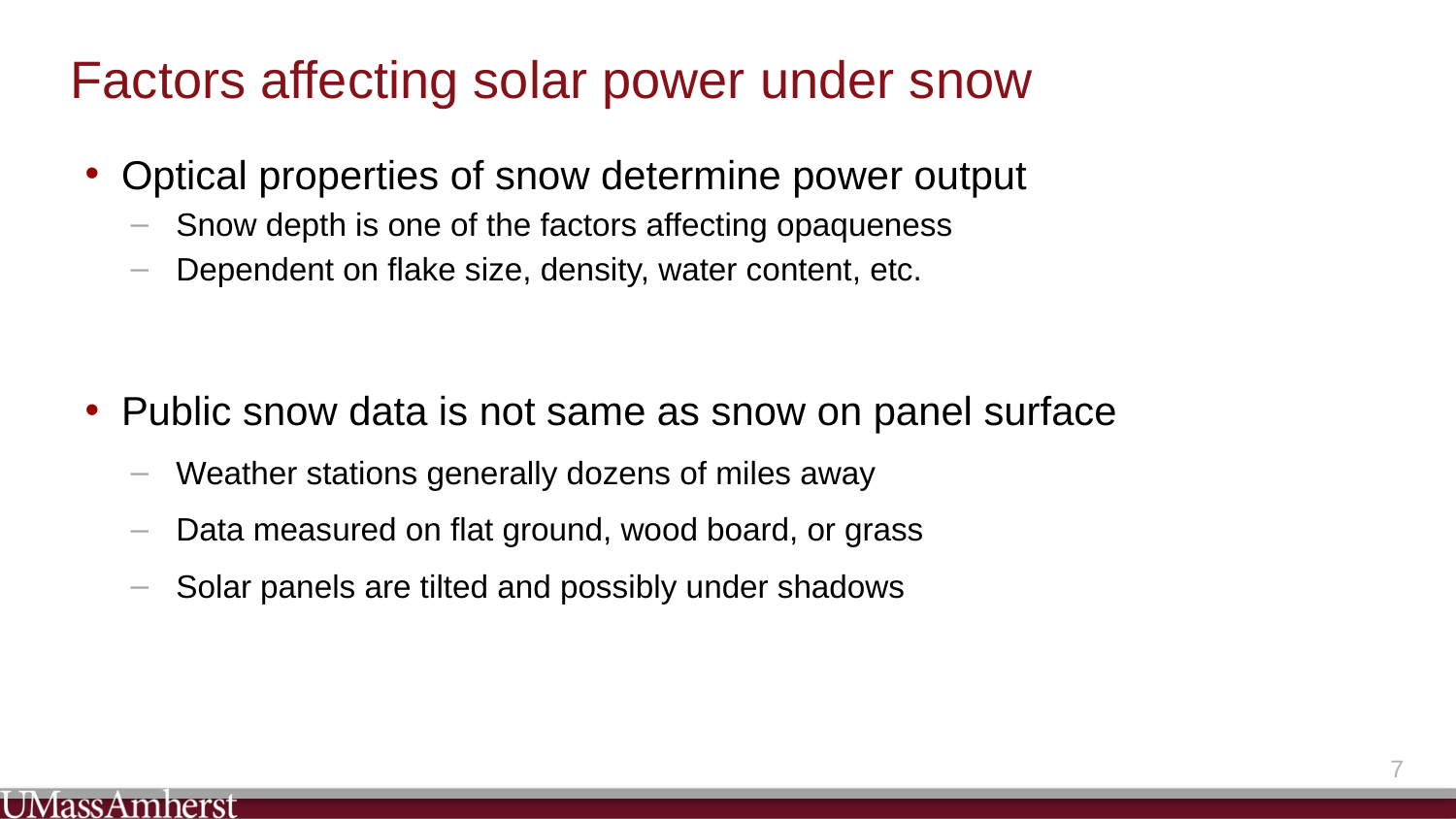

# Factors affecting solar power under snow
Optical properties of snow determine power output
Snow depth is one of the factors affecting opaqueness
Dependent on flake size, density, water content, etc.

Public snow data is not same as snow on panel surface
Weather stations generally dozens of miles away
Data measured on flat ground, wood board, or grass
Solar panels are tilted and possibly under shadows

7